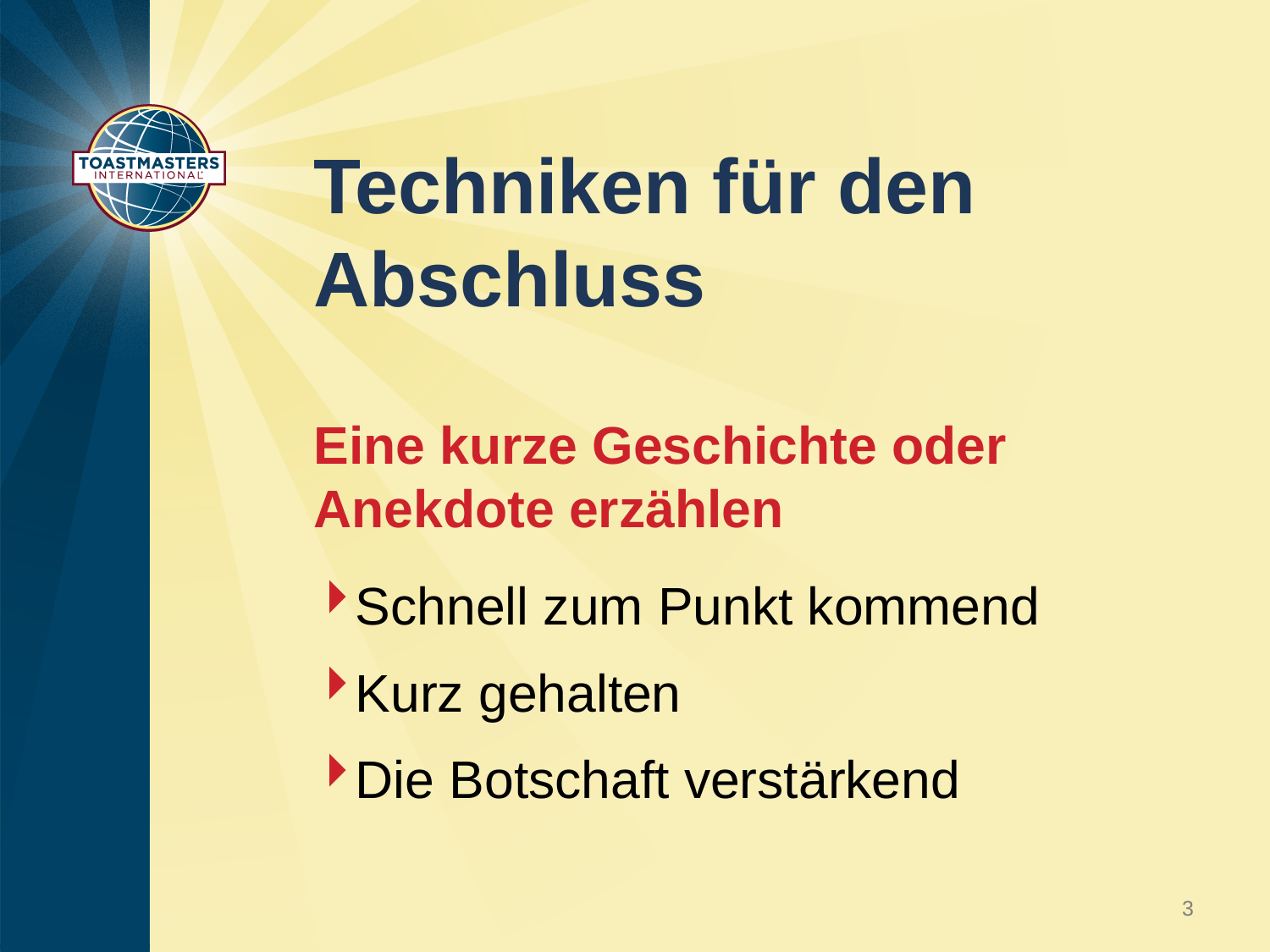

# Techniken für den Abschluss
Eine kurze Geschichte oder Anekdote erzählen
Schnell zum Punkt kommend
Kurz gehalten
Die Botschaft verstärkend
3